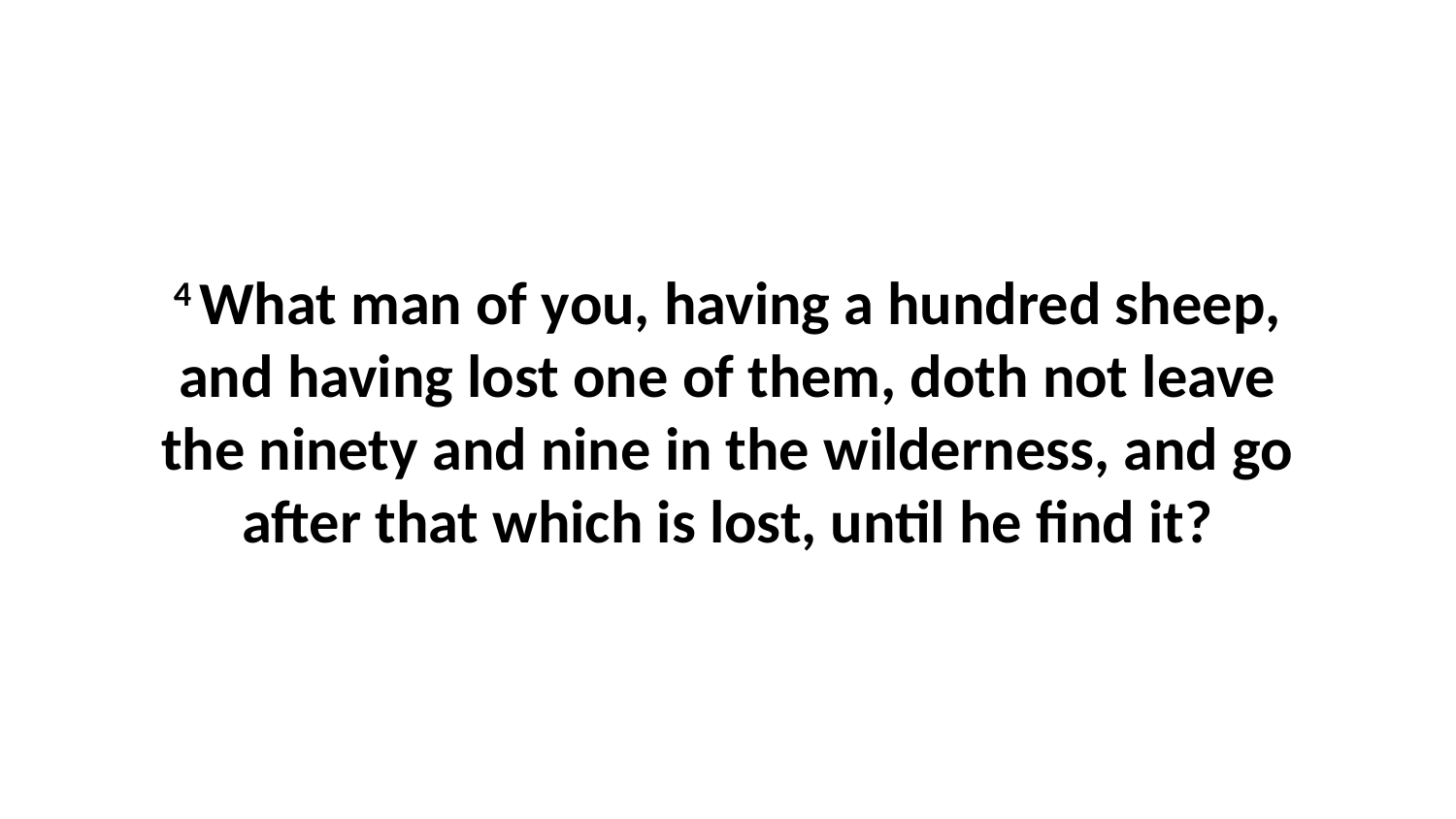

4 What man of you, having a hundred sheep, and having lost one of them, doth not leave the ninety and nine in the wilderness, and go after that which is lost, until he find it?